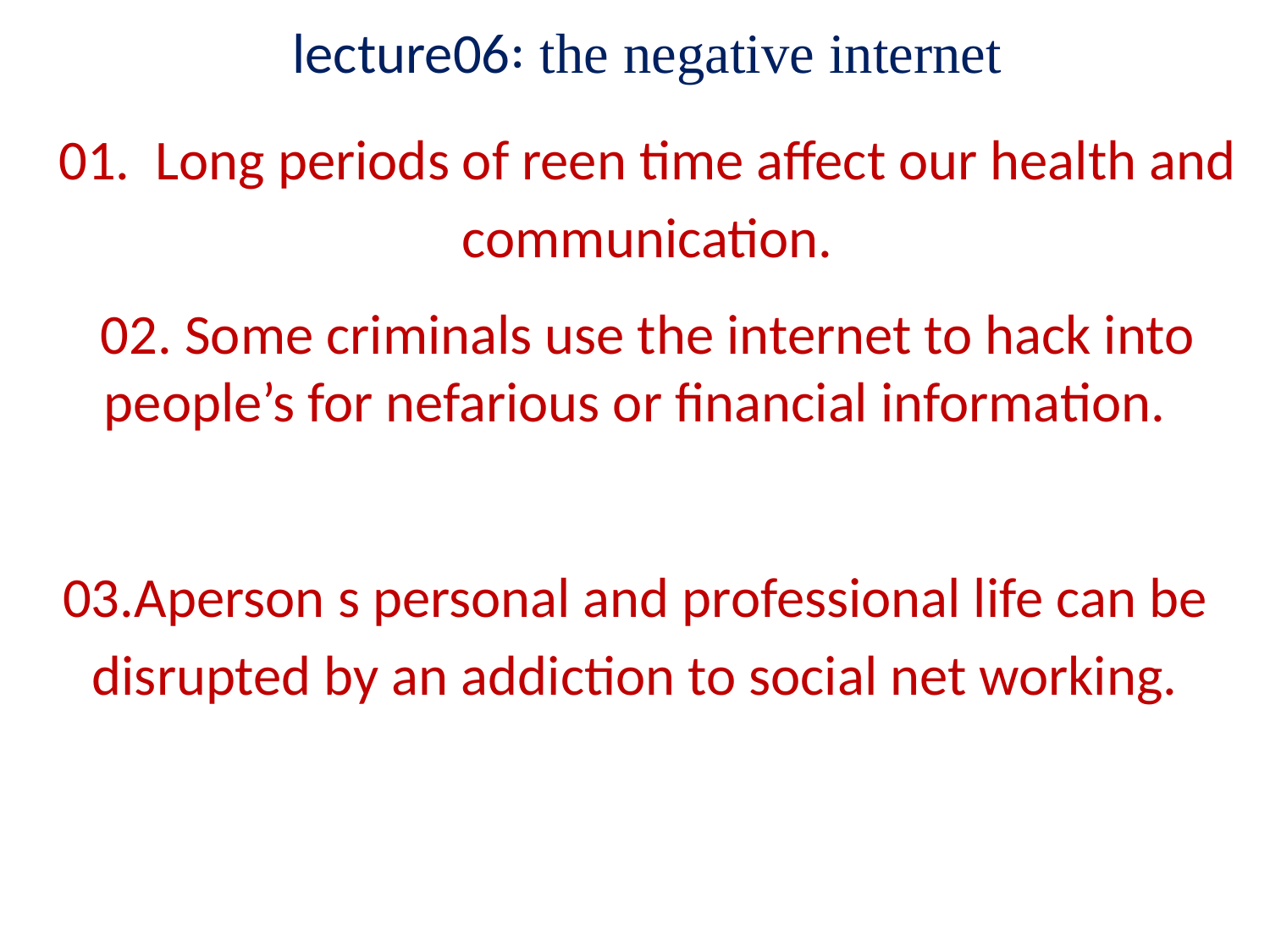

lecture06꞉ the negative internet
01.  Long periods of reen time affect our health and communication.
  02. Some criminals use the internet to hack into people’s for nefarious or financial information.

03.Aperson s personal and professional life can be disrupted by an addiction to social net working.